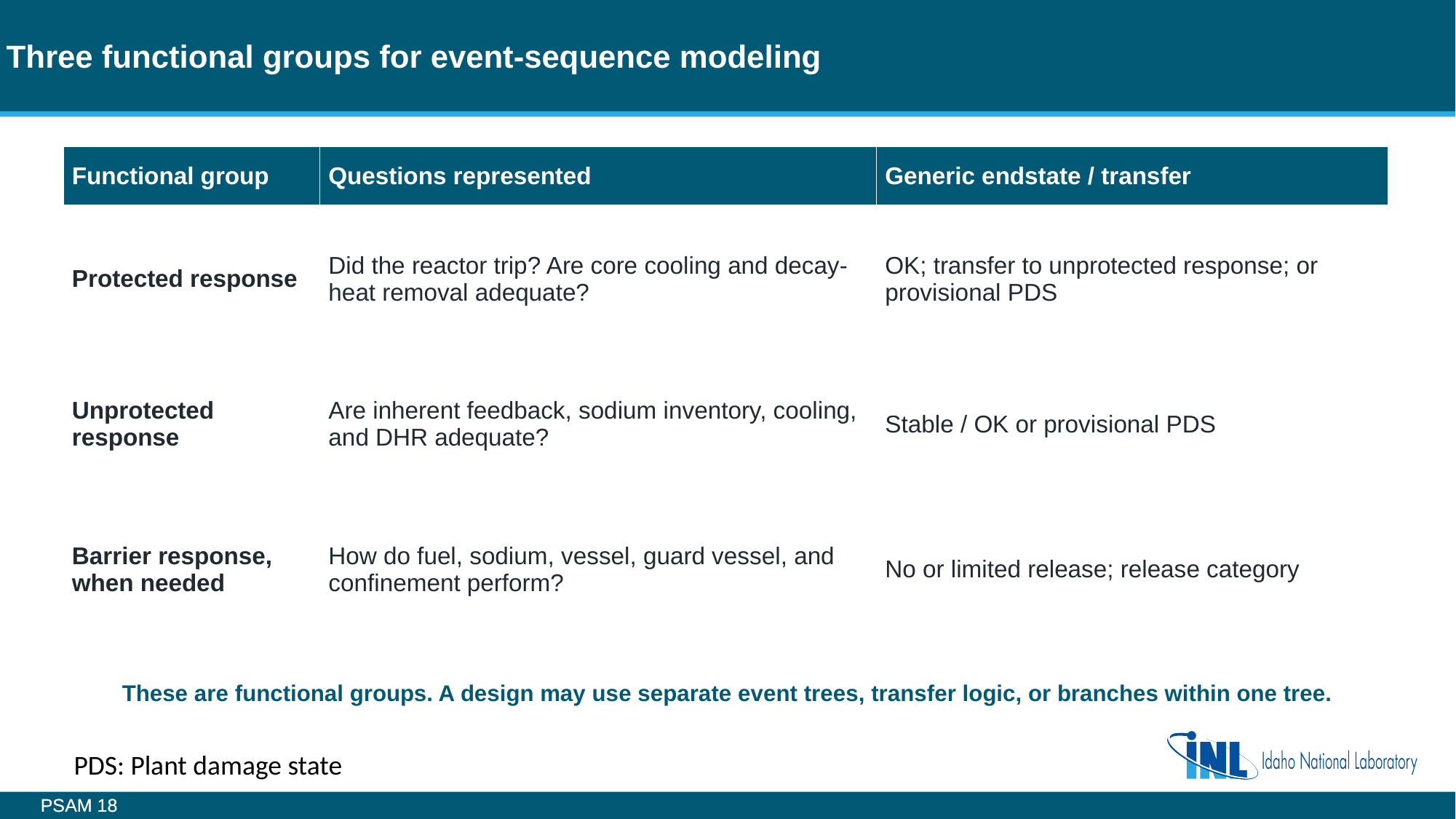

# Three functional groups for event-sequence modeling
| Functional group | Questions represented | Generic endstate / transfer |
| --- | --- | --- |
| Protected response | Did the reactor trip? Are core cooling and decay-heat removal adequate? | OK; transfer to unprotected response; or provisional PDS |
| Unprotected response | Are inherent feedback, sodium inventory, cooling, and DHR adequate? | Stable / OK or provisional PDS |
| Barrier response, when needed | How do fuel, sodium, vessel, guard vessel, and confinement perform? | No or limited release; release category |
These are functional groups. A design may use separate event trees, transfer logic, or branches within one tree.
PDS: Plant damage state